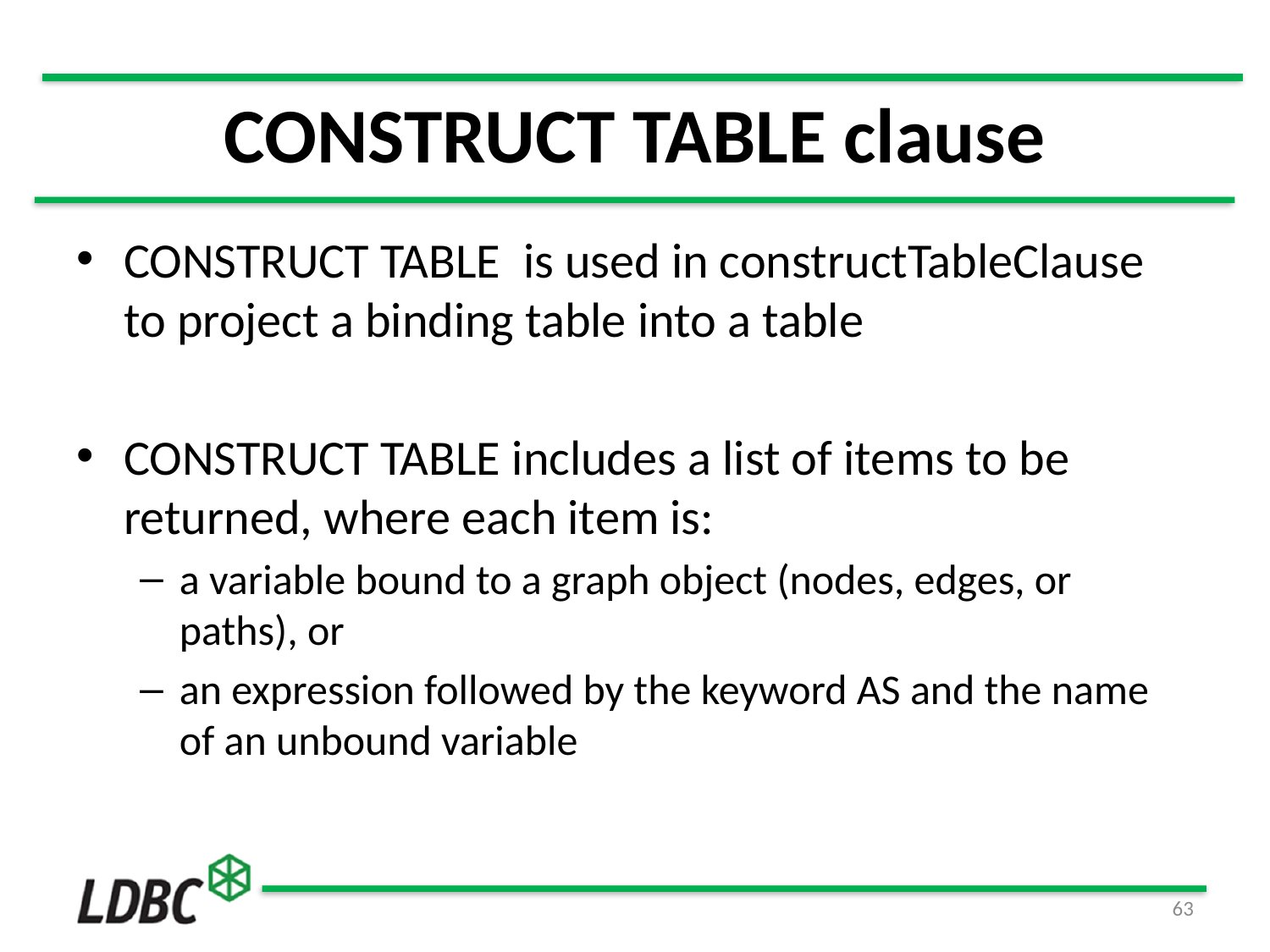

# CONSTRUCT TABLE clause
CONSTRUCT TABLE  is used in constructTableClause to project a binding table into a table

CONSTRUCT TABLE includes a list of items to be returned, where each item is:
a variable bound to a graph object (nodes, edges, or paths), or
an expression followed by the keyword AS and the name of an unbound variable

63